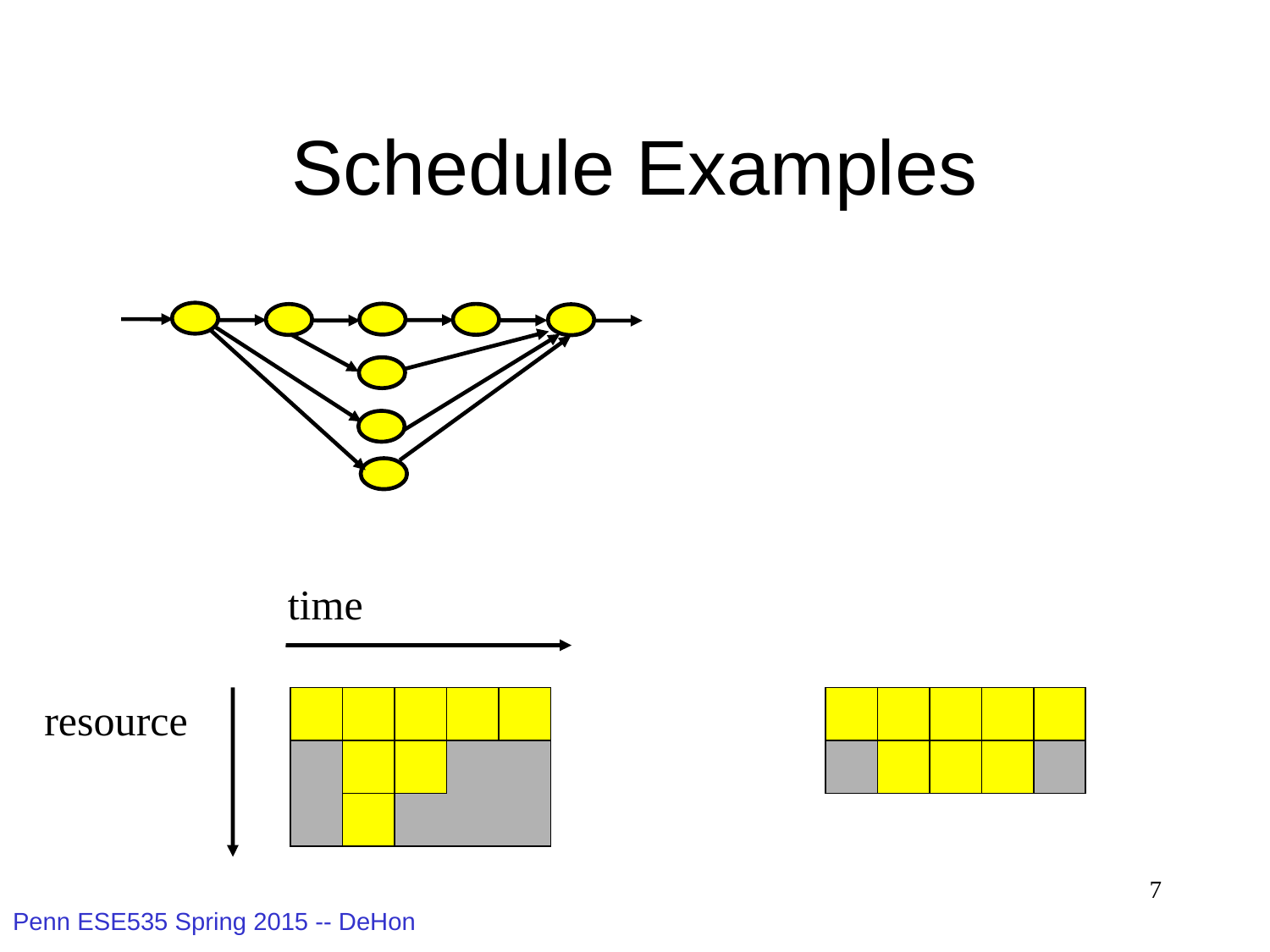

# Schedule Examples

time

resource

7
Penn ESE535 Spring 2015 -- DeHon